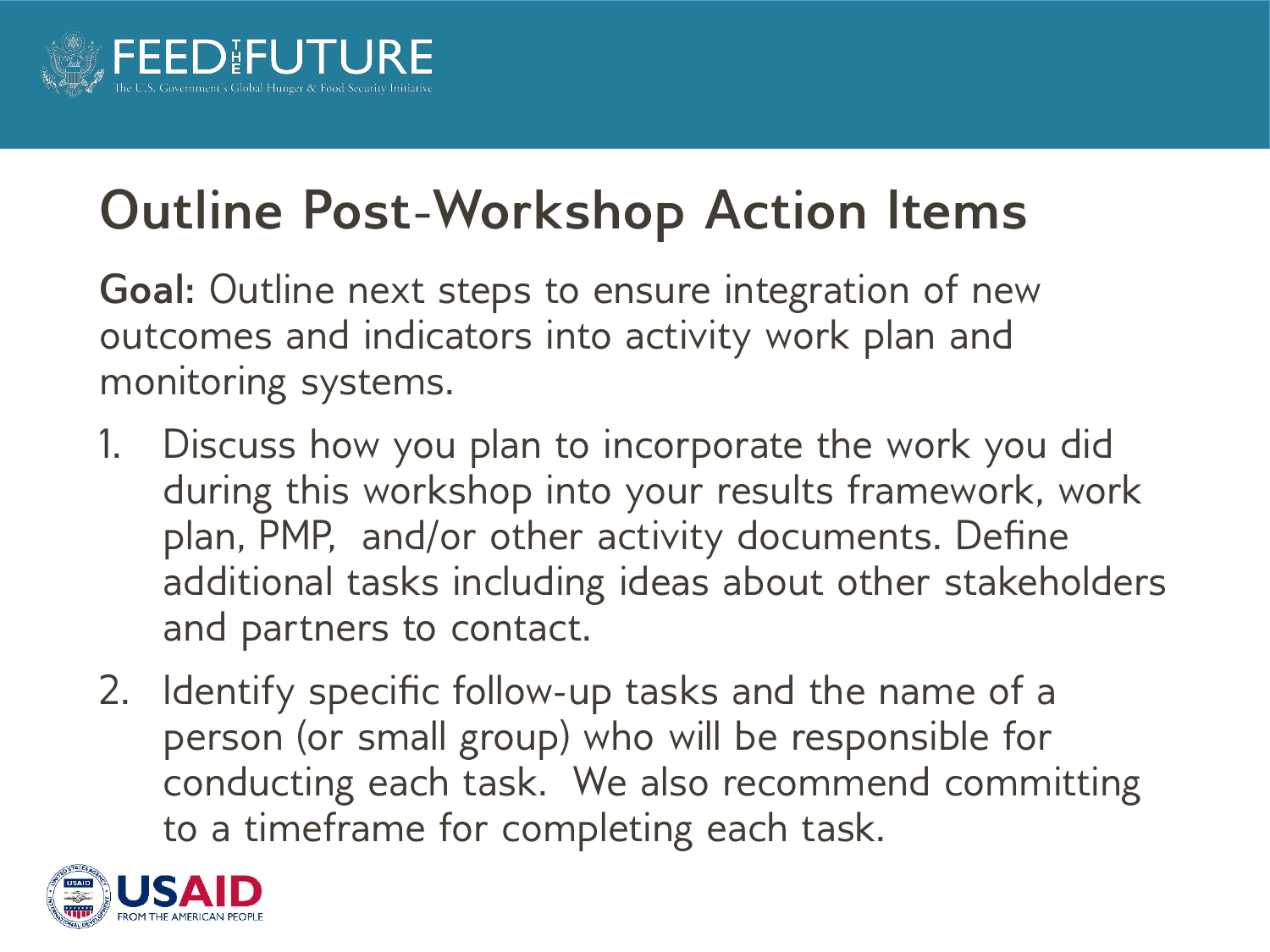

# Outline Post-Workshop Action Items
Goal: Outline next steps to ensure integration of new outcomes and indicators into activity work plan and monitoring systems.
Discuss how you plan to incorporate the work you did during this workshop into your results framework, work plan, PMP,  and/or other activity documents. Define additional tasks including ideas about other stakeholders and partners to contact.
Identify specific follow-up tasks and the name of a person (or small group) who will be responsible for conducting each task.  We also recommend committing to a timeframe for completing each task.